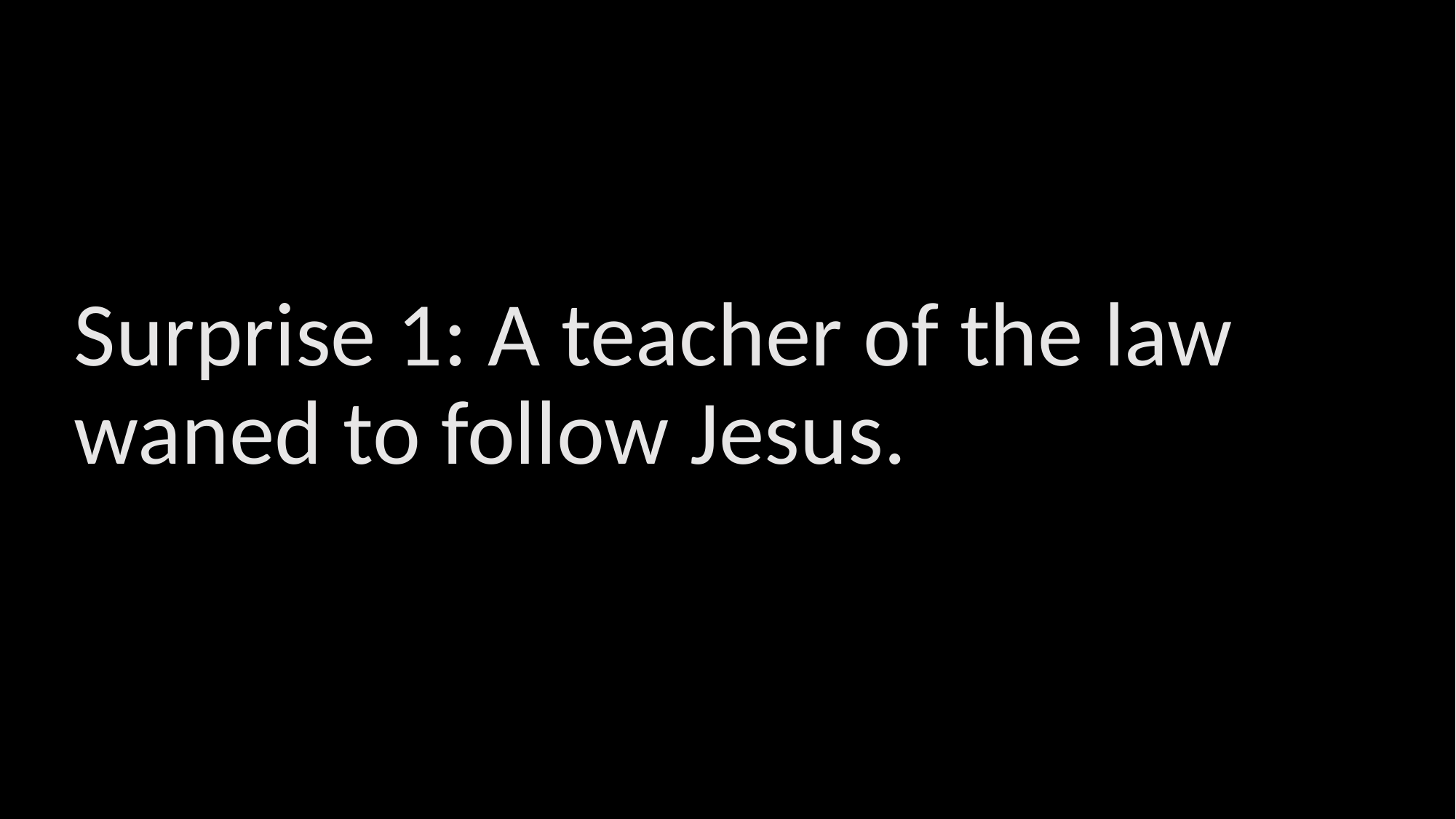

Surprise 1: A teacher of the law waned to follow Jesus.